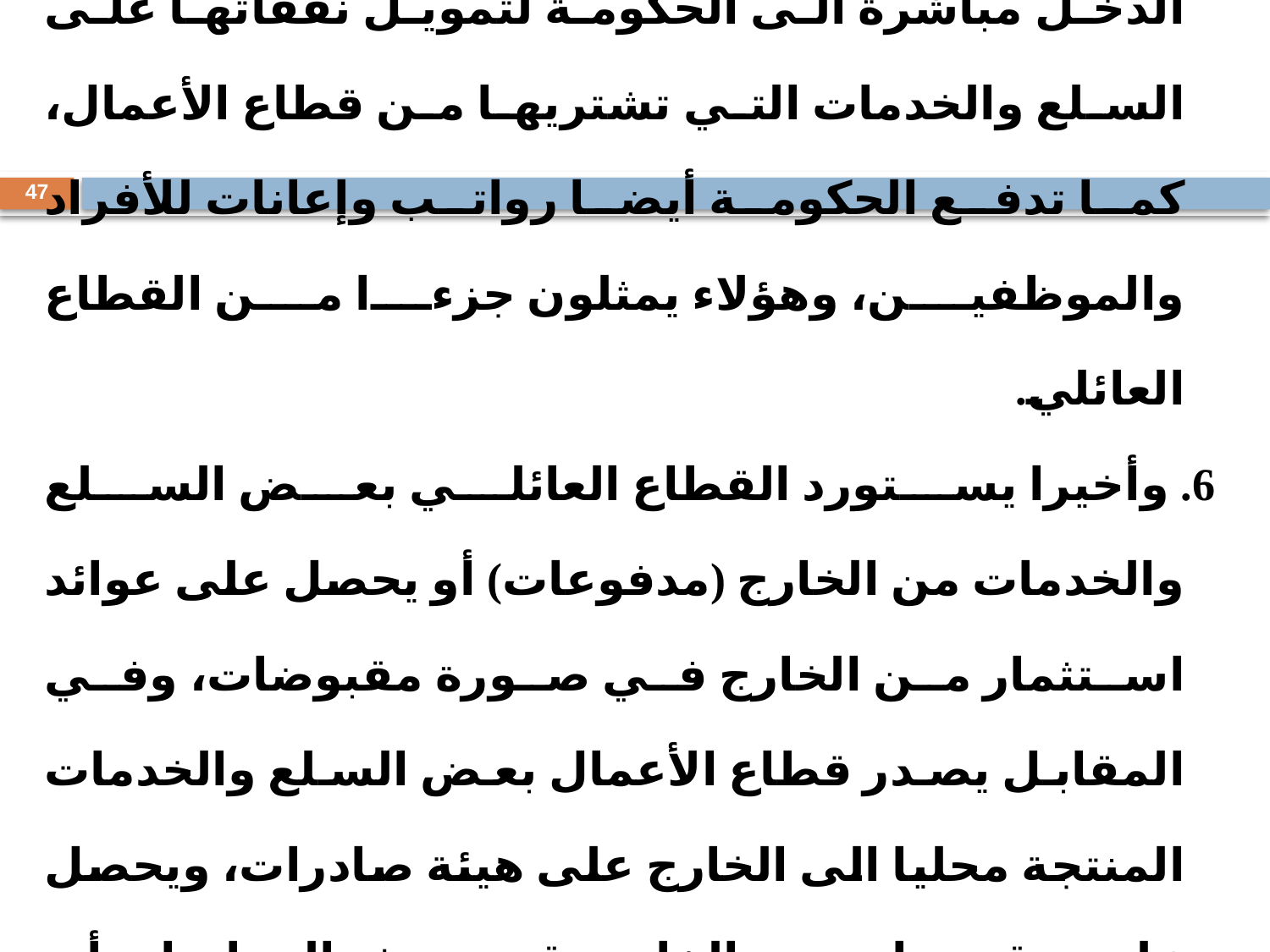

يذهب صافي الضرائب، وهو الجزء المقتطع من الدخل مباشرة الى الحكومة لتمويل نفقاتها على السلع والخدمات التي تشتريها من قطاع الأعمال، كما تدفع الحكومة أيضا رواتب وإعانات للأفراد والموظفين، وهؤلاء يمثلون جزءا من القطاع العائلي.
 وأخيرا يستورد القطاع العائلي بعض السلع والخدمات من الخارج (مدفوعات) أو يحصل على عوائد استثمار من الخارج في صورة مقبوضات، وفي المقابل يصدر قطاع الأعمال بعض السلع والخدمات المنتجة محليا الى الخارج على هيئة صادرات، ويحصل على مقبوضات من الخارج بقيمة هذه الصادرات أو يشتري مواد خام من الخارج تأخذ صورة مدفوعات
47